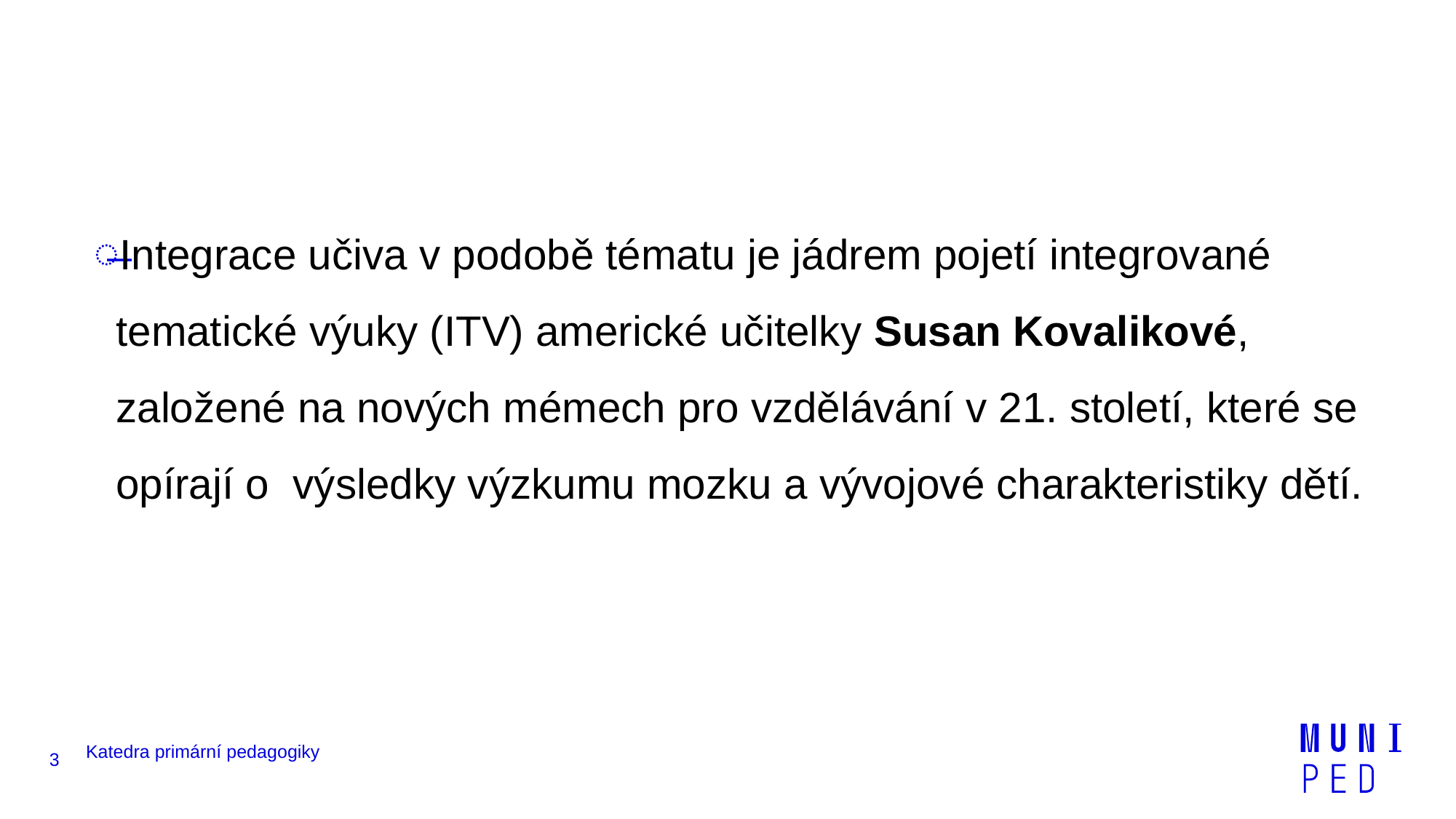

#
Integrace učiva v podobě tématu je jádrem pojetí integrované tematické výuky (ITV) americké učitelky Susan Kovalikové, založené na nových mémech pro vzdělávání v 21. století, které se opírají o  výsledky výzkumu mozku a vývojové charakteristiky dětí.
Katedra primární pedagogiky
3